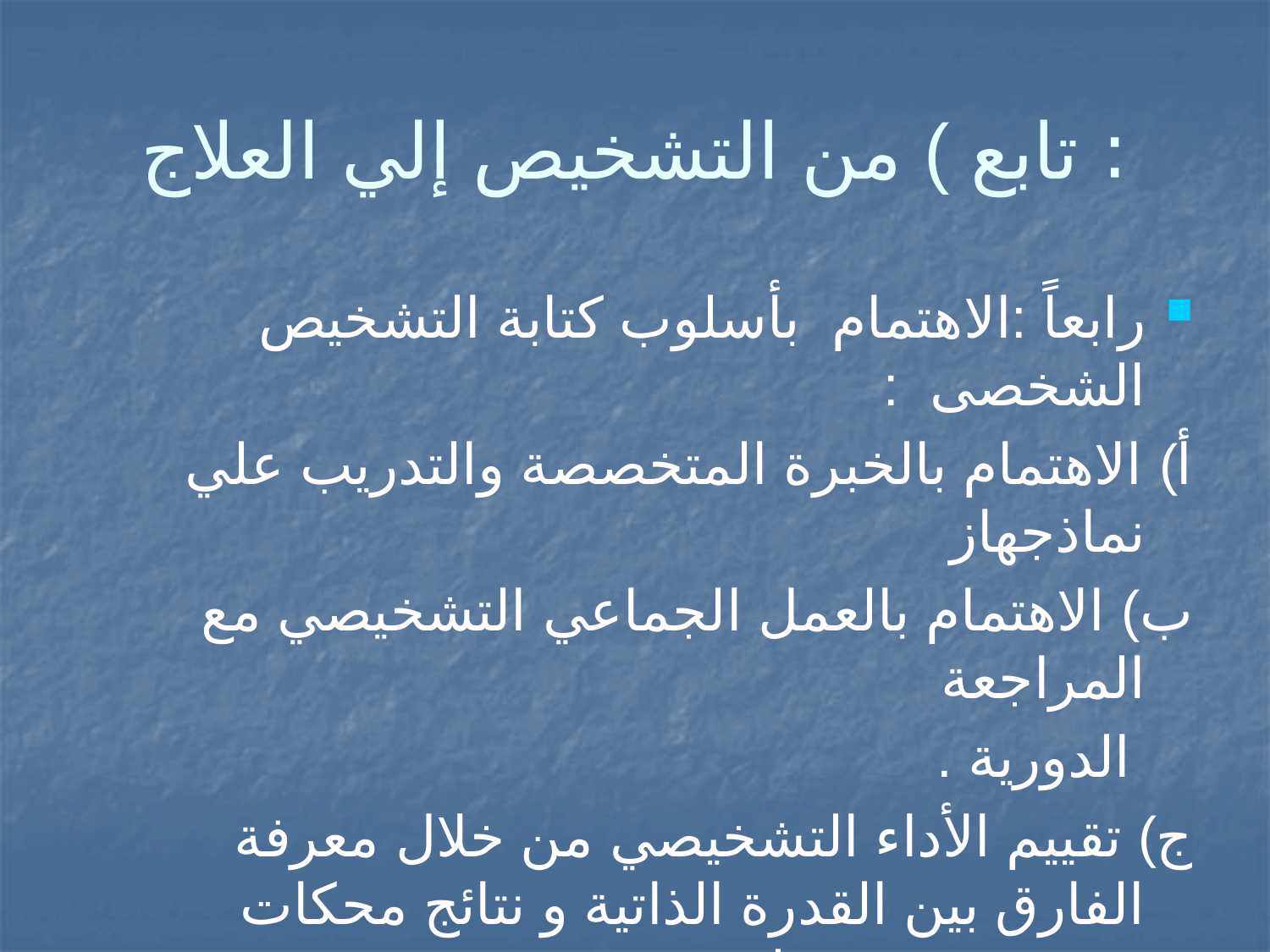

# تابع ) من التشخيص إلي العلاج :
رابعاً :الاهتمام  بأسلوب كتابة التشخيص الشخصى  :
أ) الاهتمام بالخبرة المتخصصة والتدريب علي نماذجهاز
ب) الاهتمام بالعمل الجماعي التشخيصي مع المراجعة
    الدورية .
ج) تقييم الأداء التشخيصي من خلال معرفة الفارق بين القدرة الذاتية و نتائج محكات تشخيصية مستقلة ز